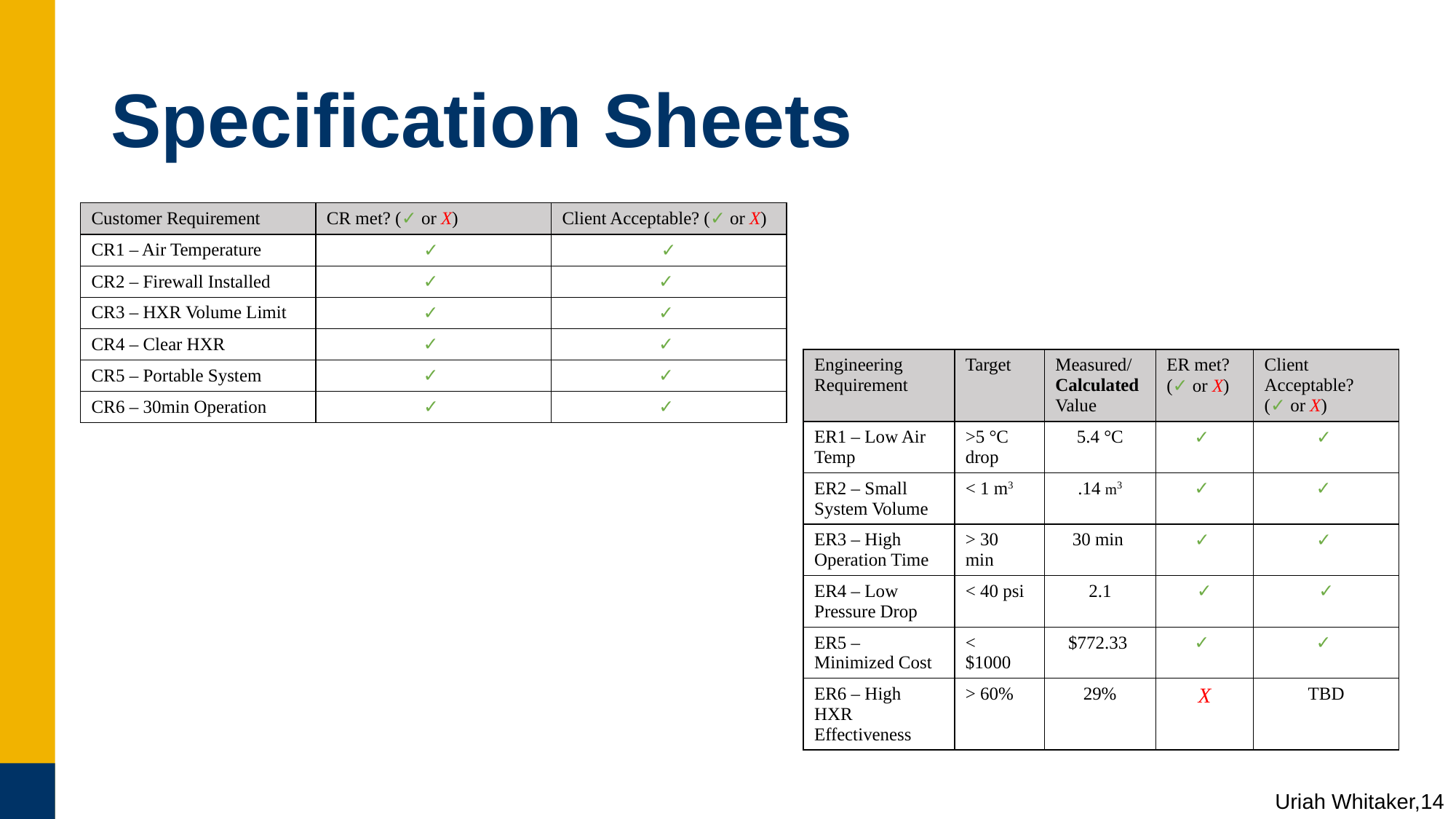

# Specification Sheets
| Customer Requirement | CR met? (✓ or X) | Client Acceptable? (✓ or X) |
| --- | --- | --- |
| CR1 – Air Temperature | ✓ | ✓ |
| CR2 – Firewall Installed | ✓ | ✓ |
| CR3 – HXR Volume Limit | ✓ | ✓ |
| CR4 – Clear HXR | ✓ | ✓ |
| CR5 – Portable System | ✓ | ✓ |
| CR6 – 30min Operation | ✓ | ✓ |
| Engineering Requirement | Target | Measured/ Calculated Value | ER met? (✓ or X) | Client Acceptable?   (✓ or X) |
| --- | --- | --- | --- | --- |
| ER1 – Low Air Temp | >5 °C drop | 5.4 °C | ✓ | ✓ |
| ER2 – Small System Volume | < 1 m3 | .14 m3 | ✓ | ✓ |
| ER3 – High Operation Time | > 30 min | 30 min | ✓ | ✓ |
| ER4 – Low Pressure Drop | < 40 psi | 2.1 | ✓ | ✓ |
| ER5 – Minimized Cost | < $1000 | $772.33 | ✓ | ✓ |
| ER6 – High HXR Effectiveness | > 60% | 29% | X | TBD |
Uriah Whitaker,14